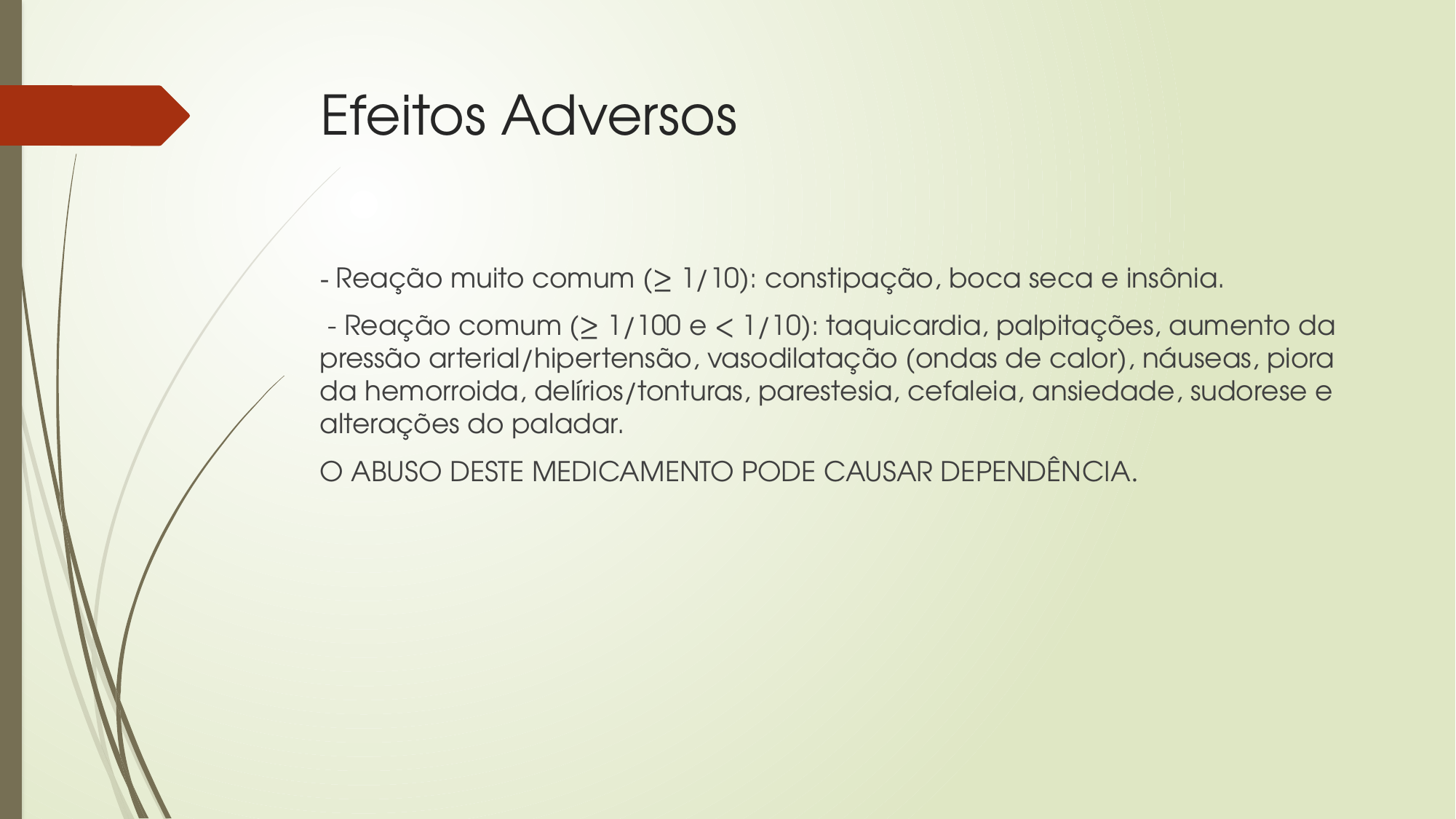

# Efeitos Adversos
- Reação muito comum (≥ 1/10): constipação, boca seca e insônia.
 - Reação comum (≥ 1/100 e < 1/10): taquicardia, palpitações, aumento da pressão arterial/hipertensão, vasodilatação (ondas de calor), náuseas, piora da hemorroida, delírios/tonturas, parestesia, cefaleia, ansiedade, sudorese e alterações do paladar.
O ABUSO DESTE MEDICAMENTO PODE CAUSAR DEPENDÊNCIA.